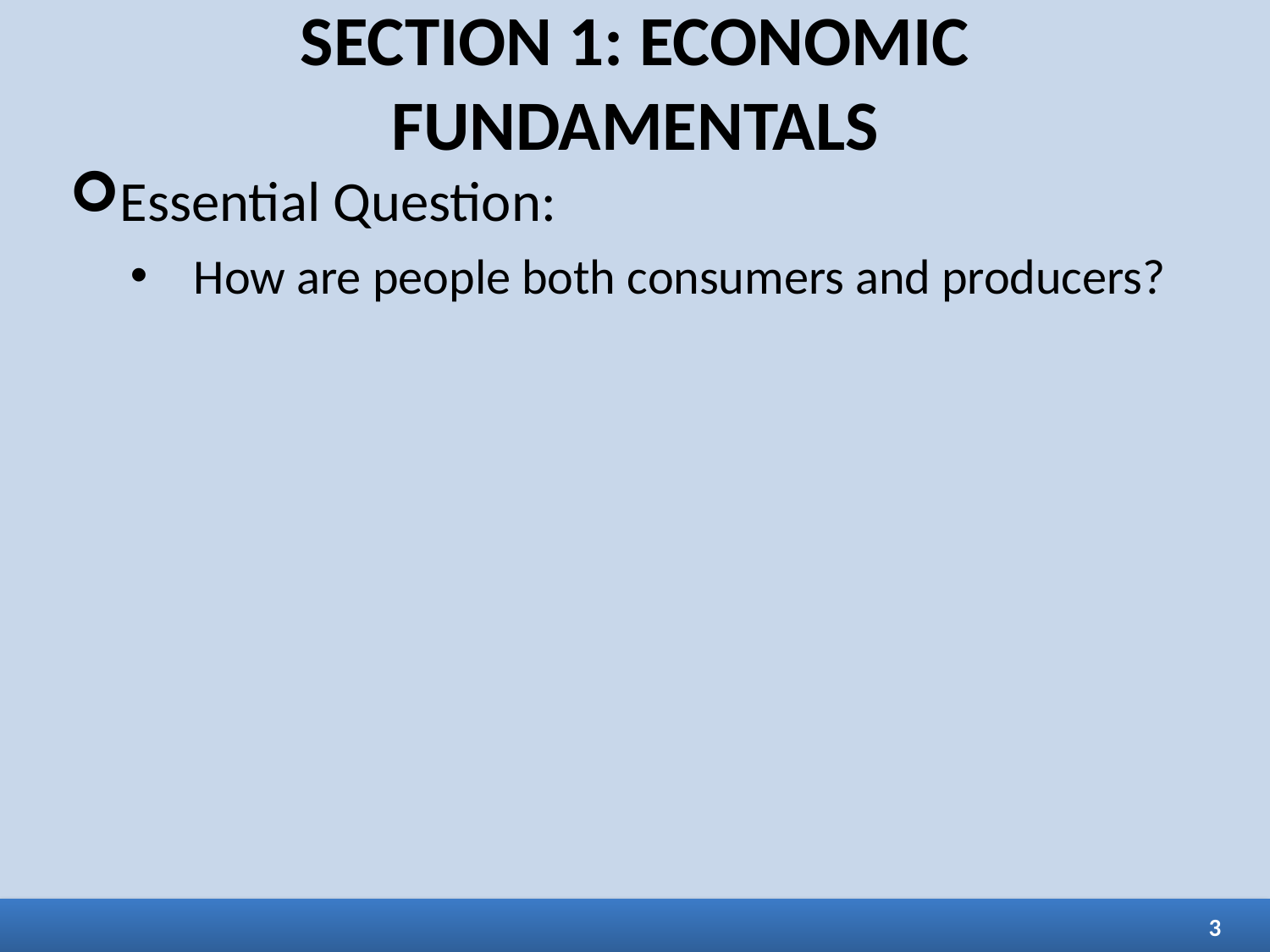

# SECTION 1: ECONOMIC FUNDAMENTALS
Essential Question:
How are people both consumers and producers?
3